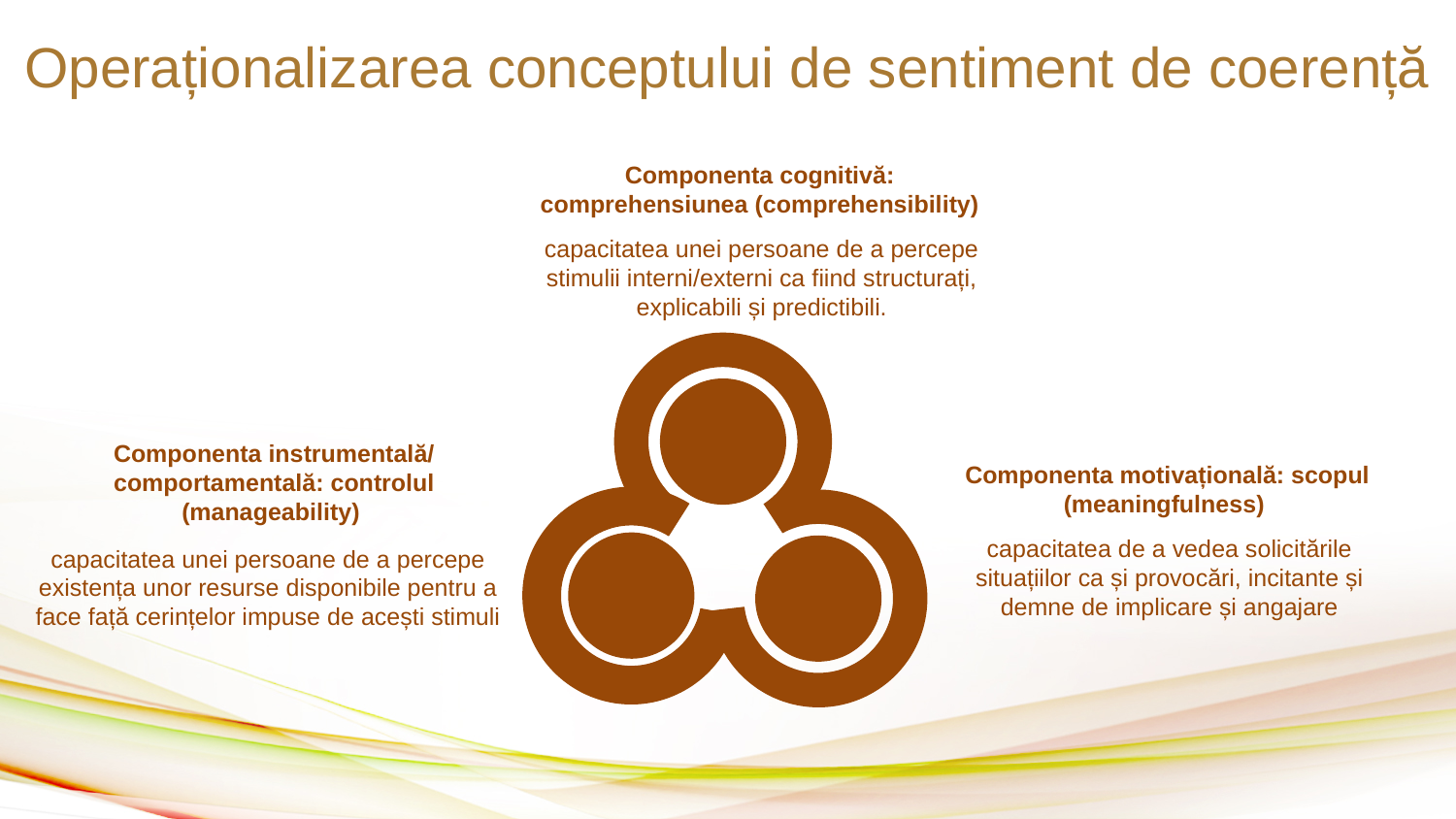

Operaționalizarea conceptului de sentiment de coerență
Componenta cognitivă: comprehensiunea (comprehensibility)
capacitatea unei persoane de a percepe stimulii interni/externi ca fiind structurați, explicabili și predictibili.

Componenta instrumentală/comportamentală: controlul (manageability)
capacitatea unei persoane de a percepe existența unor resurse disponibile pentru a face față cerințelor impuse de acești stimuli
Componenta motivațională: scopul (meaningfulness)
capacitatea de a vedea solicitările situațiilor ca și provocări, incitante și demne de implicare și angajare